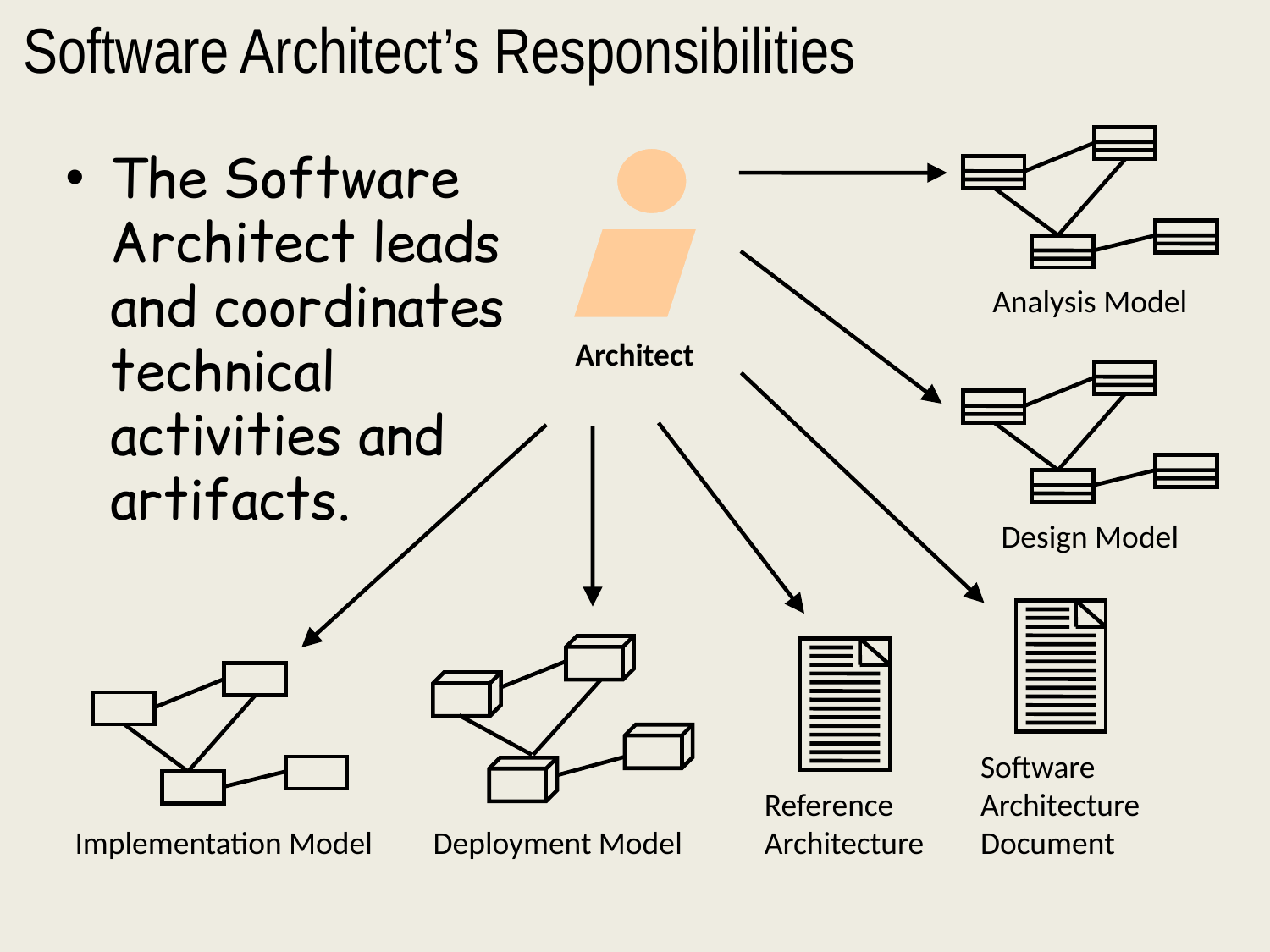

Software Architect’s Responsibilities

Analysis Model
The Software Architect leads and coordinates technical activities and artifacts.

Architect

Design Model

Software
Architecture
Document

Reference
Architecture

Implementation Model
Deployment Model